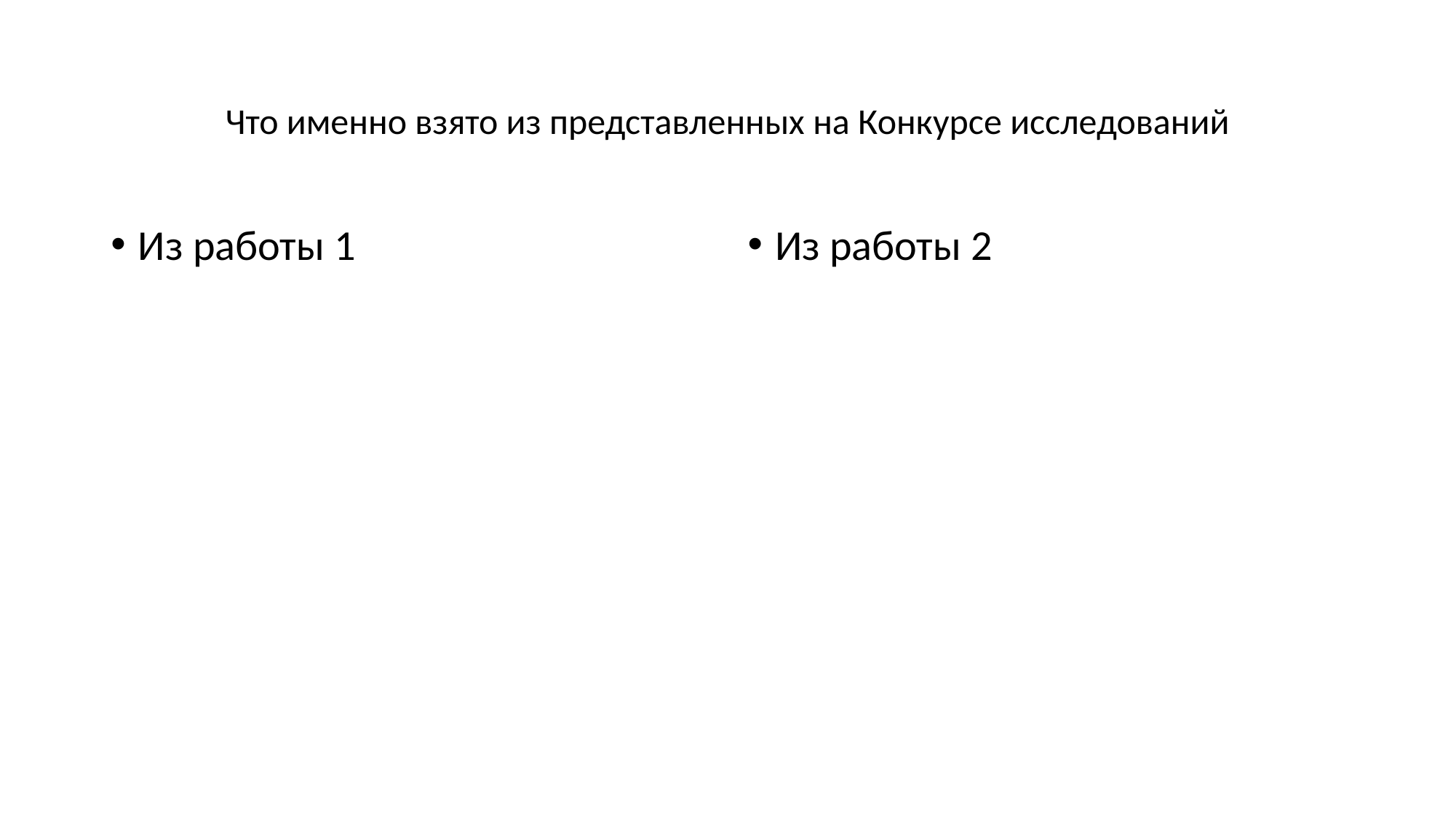

# Что именно взято из представленных на Конкурсе исследований
Из работы 1

Из работы 2